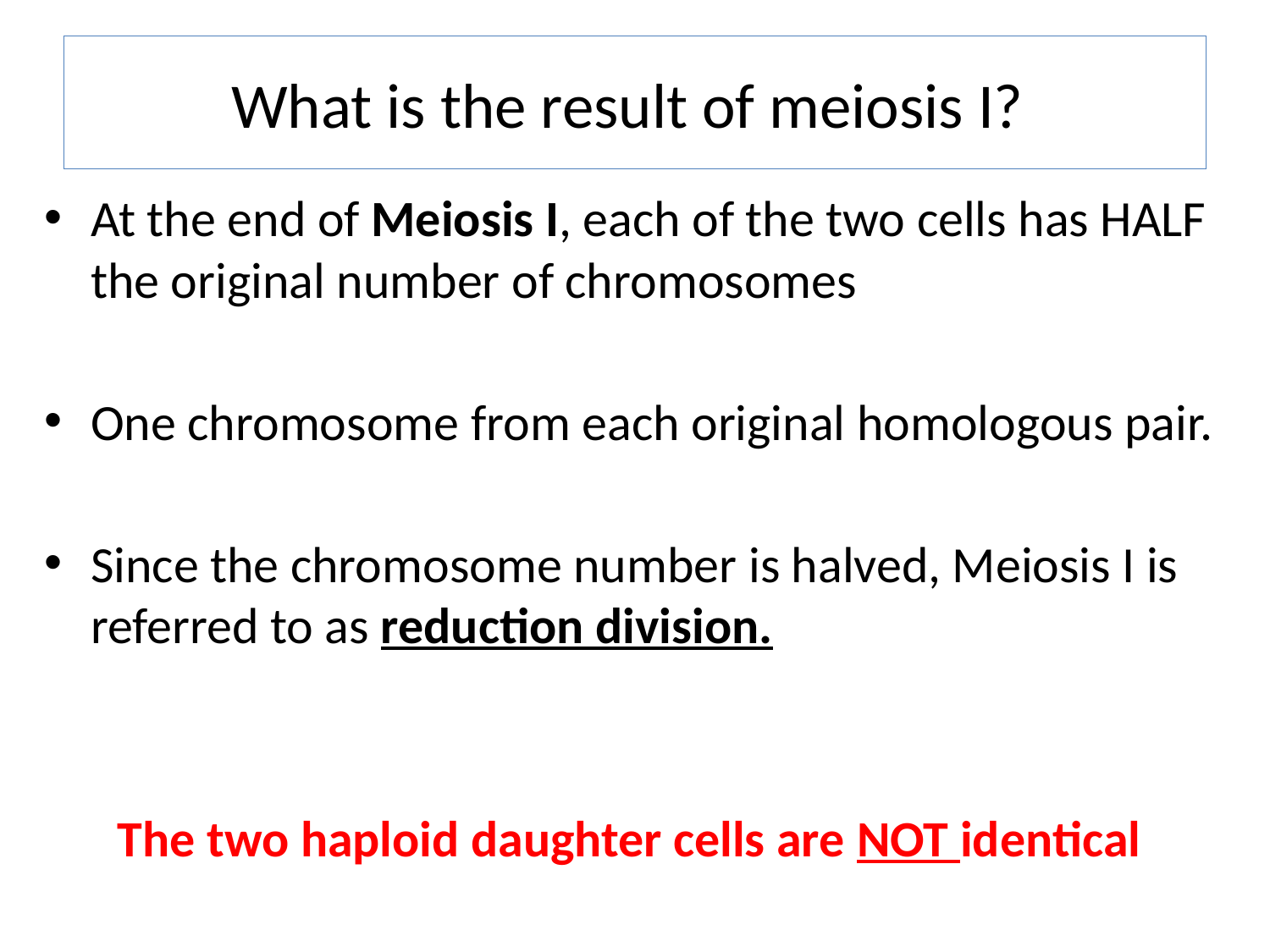

# What is the result of meiosis I?
At the end of Meiosis I, each of the two cells has HALF the original number of chromosomes

One chromosome from each original homologous pair.

Since the chromosome number is halved, Meiosis I is referred to as reduction division.

The two haploid daughter cells are NOT identical